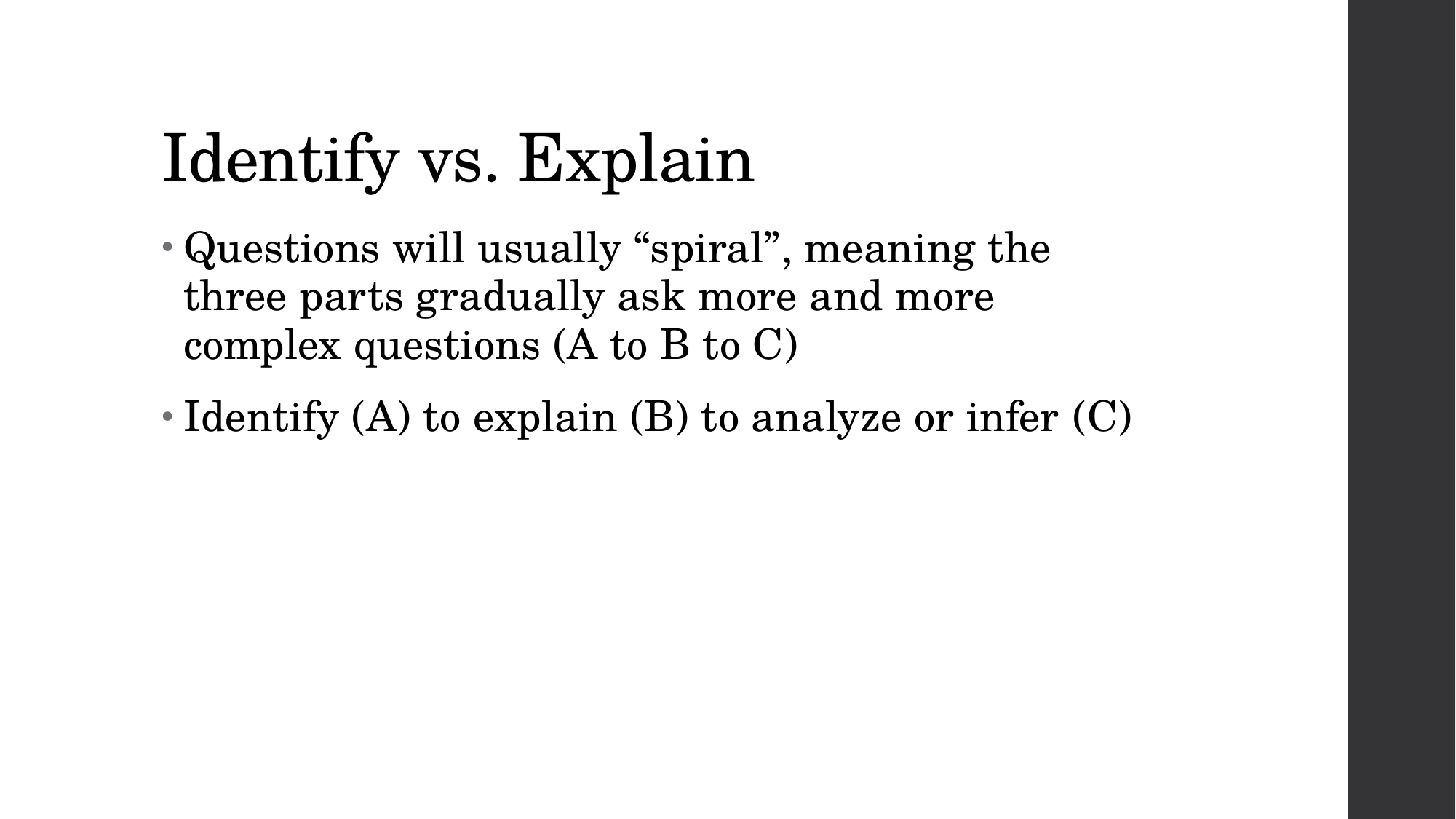

# Identify vs. Explain
Questions will usually “spiral”, meaning the three parts gradually ask more and more complex questions (A to B to C)
Identify (A) to explain (B) to analyze or infer (C)